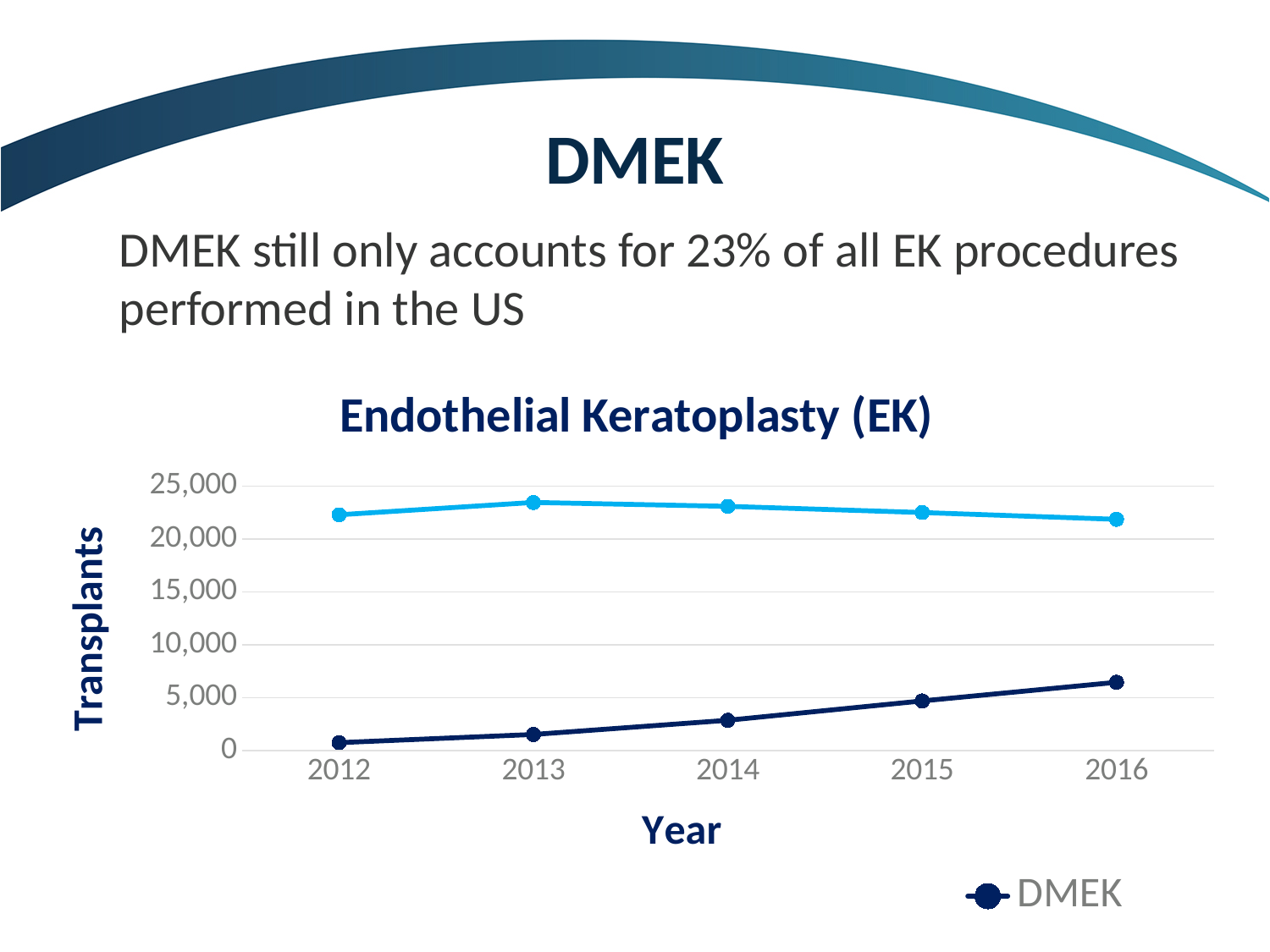

DMEK
DMEK still only accounts for 23% of all EK procedures performed in the US

### Chart: Endothelial Keratoplasty (EK)

| Category | DMEK | DSAEK |
|---|---|---|
| 2012.0 | 748.0 | 22301.0 |
| 2013.0 | 1522.0 | 23465.0 |
| 2014.0 | 2865.0 | 23100.0 |
| 2015.0 | 4694.0 | 22514.0 |
| 2016.0 | 6459.0 | 21868.0 |